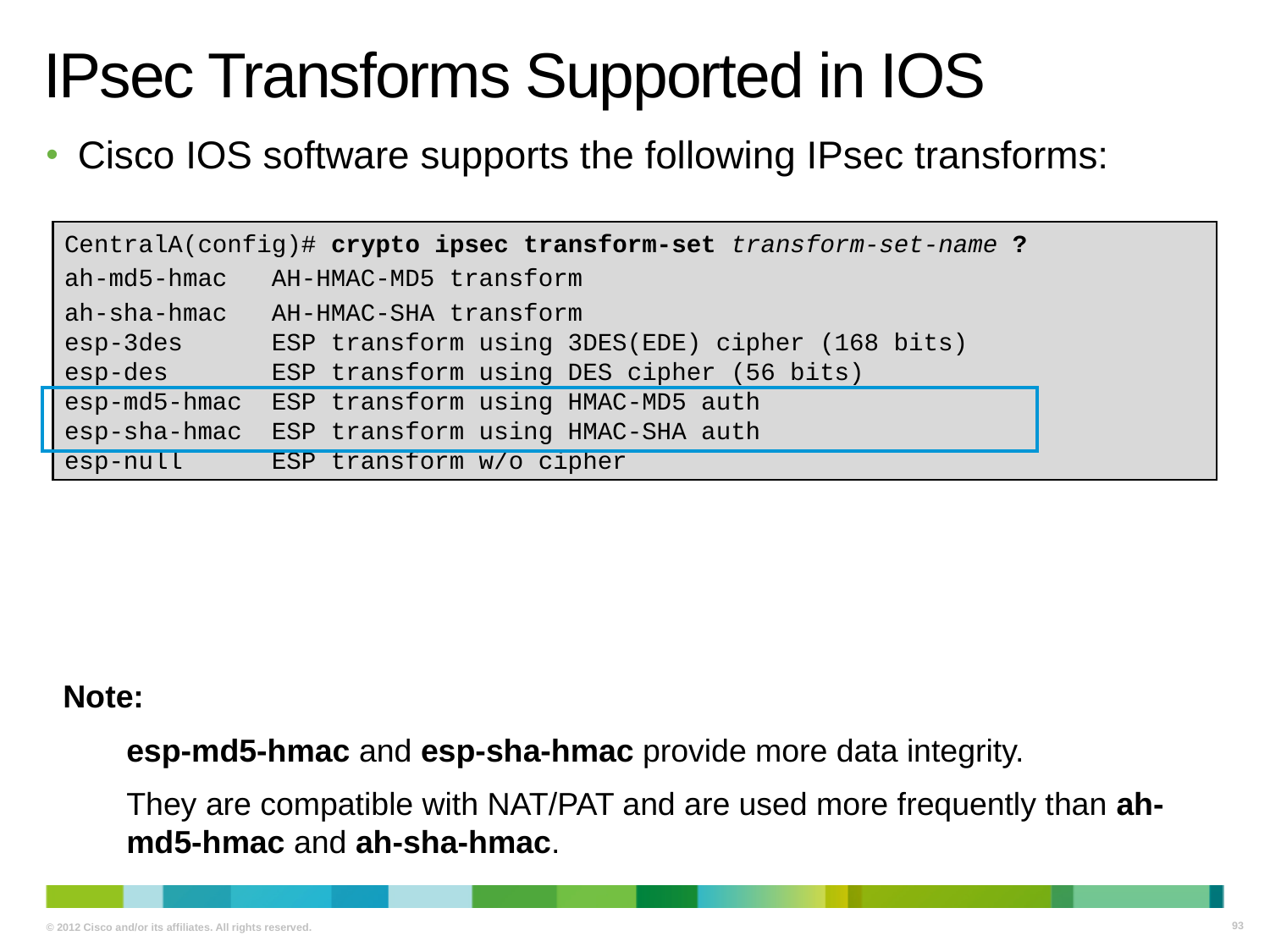

# IPsec Transforms Supported in IOS
Cisco IOS software supports the following IPsec transforms:
CentralA(config)# crypto ipsec transform-set transform-set-name ?
ah-md5-hmac   AH-HMAC-MD5 transform
ah-sha-hmac   AH-HMAC-SHA transform
esp-3des      ESP transform using 3DES(EDE) cipher (168 bits)
esp-des       ESP transform using DES cipher (56 bits)
esp-md5-hmac  ESP transform using HMAC-MD5 auth
esp-sha-hmac  ESP transform using HMAC-SHA auth
esp-null      ESP transform w/o cipher

Note:
esp-md5-hmac and esp-sha-hmac provide more data integrity.
They are compatible with NAT/PAT and are used more frequently than ah-md5-hmac and ah-sha-hmac.